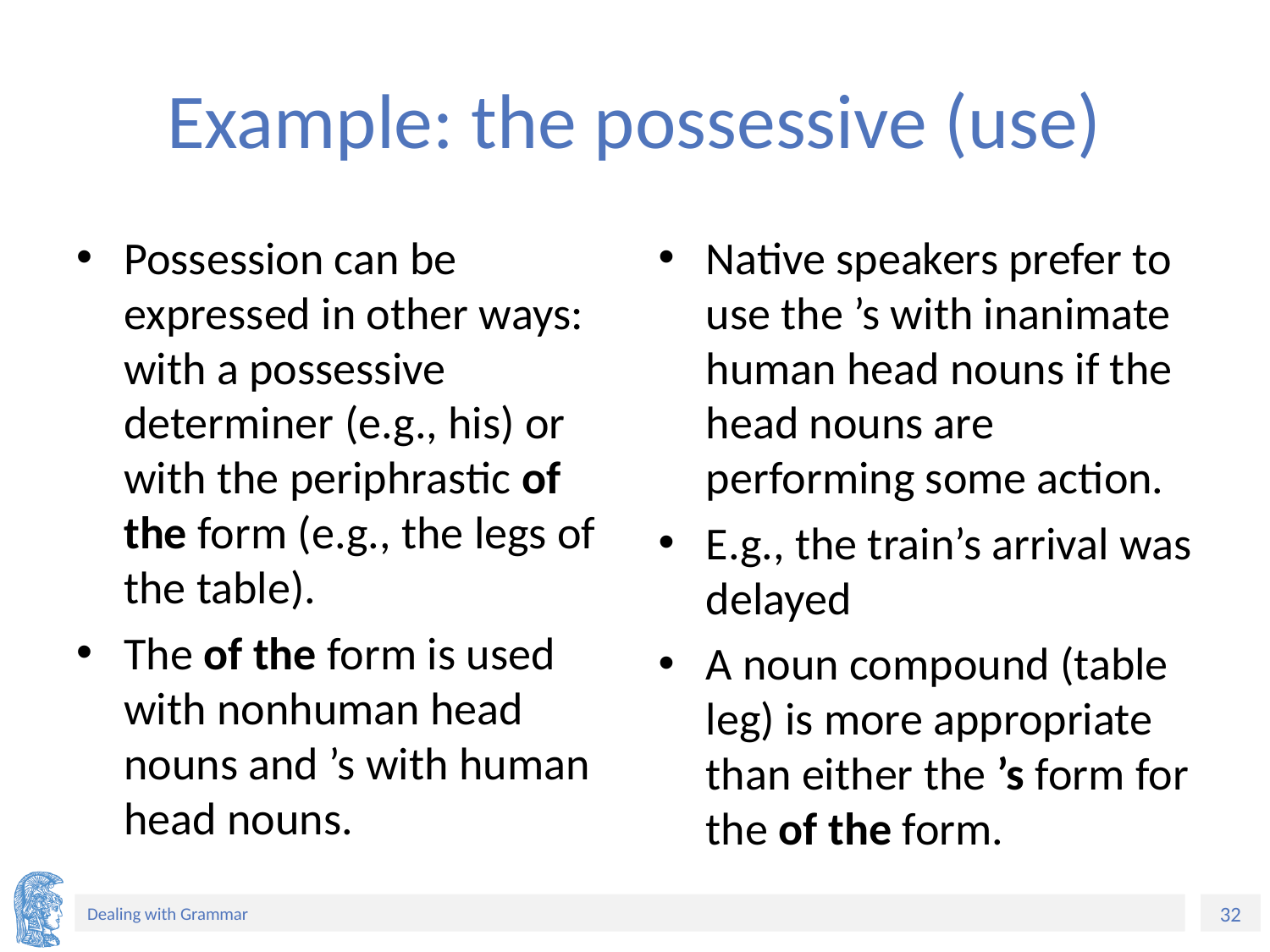

# Example: the possessive (use)
Possession can be expressed in other ways: with a possessive determiner (e.g., his) or with the periphrastic of the form (e.g., the legs of the table).
The of the form is used with nonhuman head nouns and ’s with human head nouns.
Native speakers prefer to use the ’s with inanimate human head nouns if the head nouns are performing some action.
E.g., the train’s arrival was delayed
A noun compound (table leg) is more appropriate than either the ’s form for the of the form.